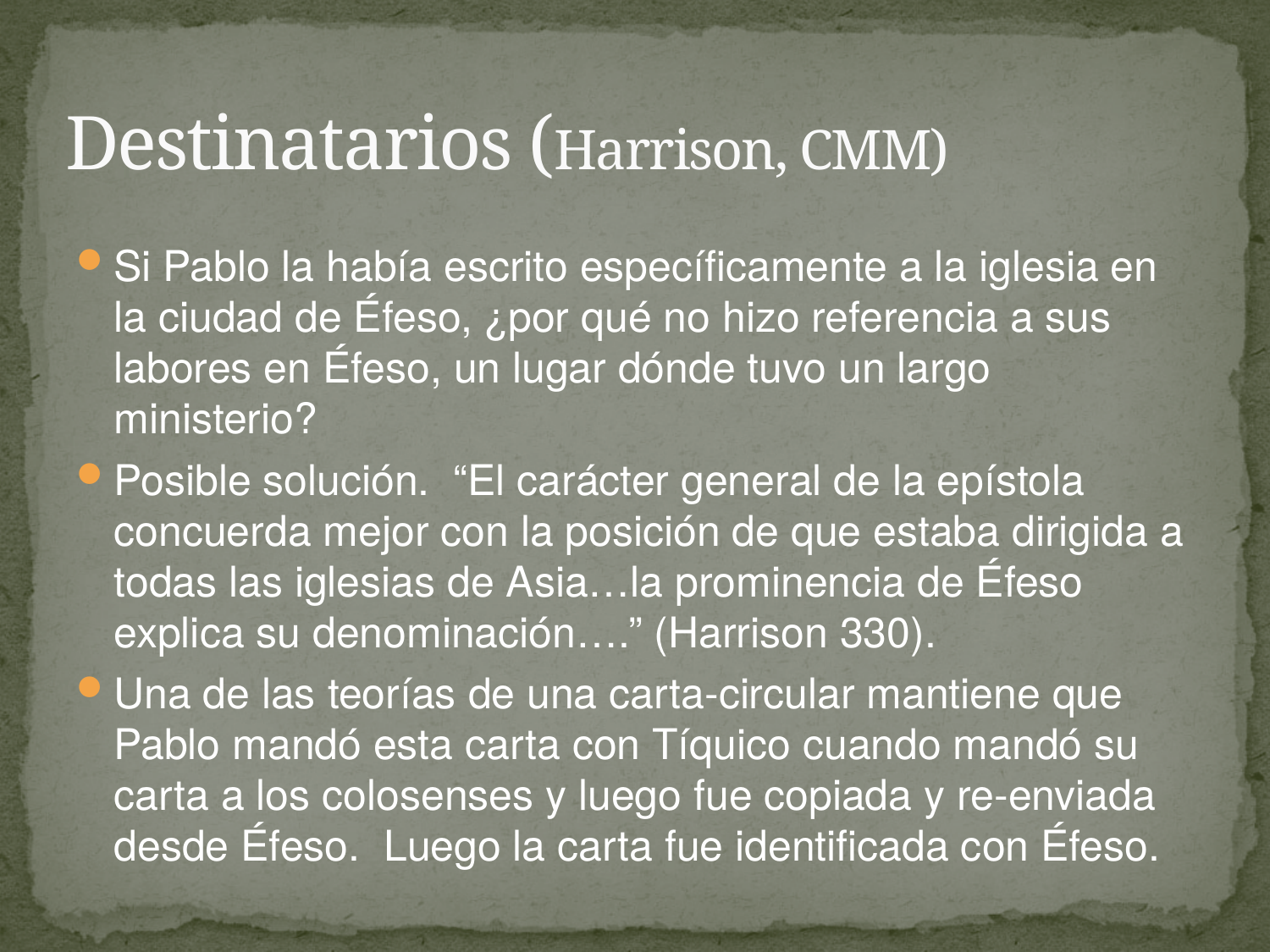

# Destinatarios (Harrison, CMM)
Si Pablo la había escrito específicamente a la iglesia en la ciudad de Éfeso, ¿por qué no hizo referencia a sus labores en Éfeso, un lugar dónde tuvo un largo ministerio?
Posible solución.  “El carácter general de la epístola concuerda mejor con la posición de que estaba dirigida a todas las iglesias de Asia…la prominencia de Éfeso explica su denominación….” (Harrison 330).
Una de las teorías de una carta-circular mantiene que Pablo mandó esta carta con Tíquico cuando mandó su carta a los colosenses y luego fue copiada y re-enviada desde Éfeso.  Luego la carta fue identificada con Éfeso.